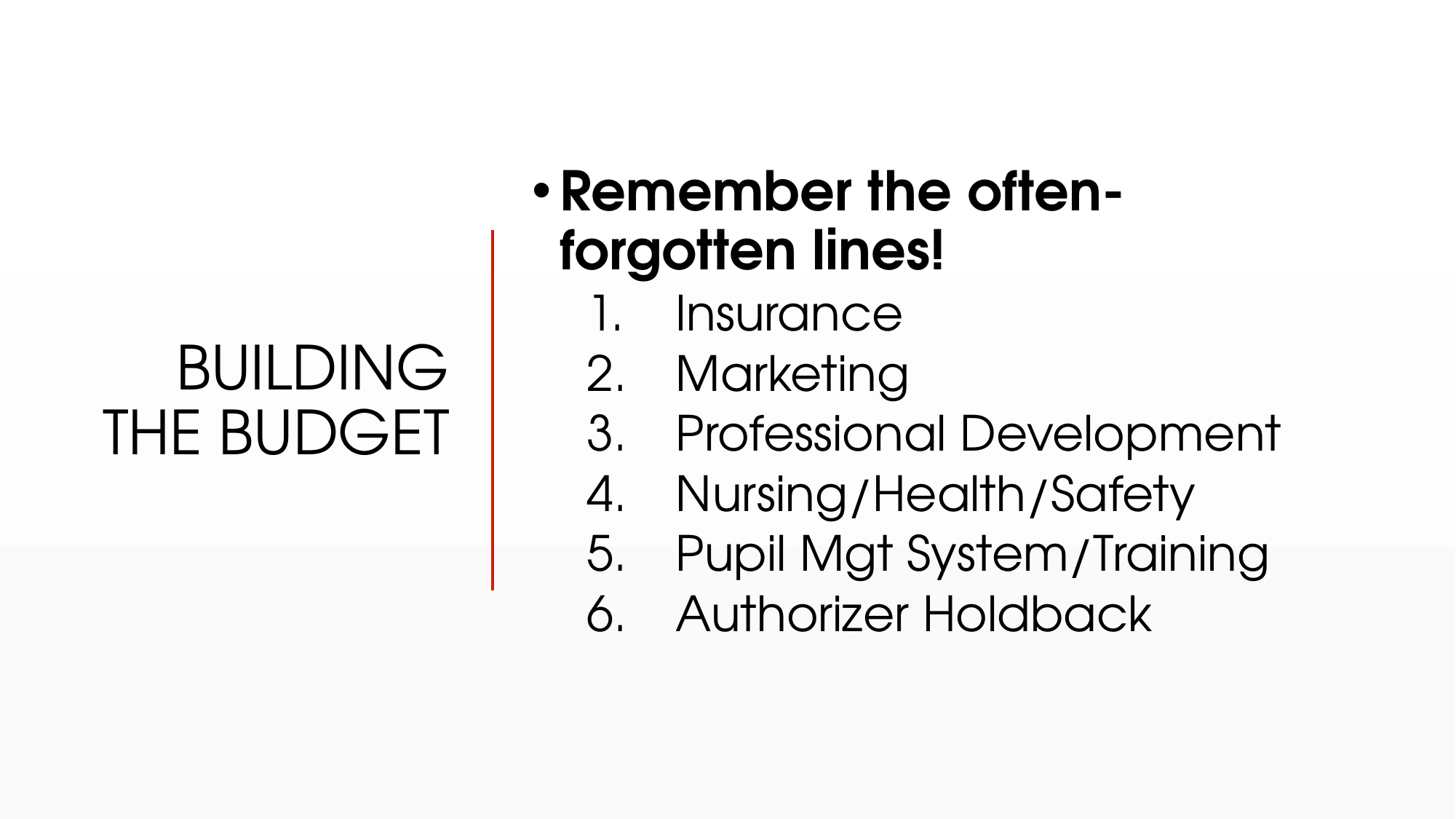

# Building the budget
Remember the often-forgotten lines!
Insurance
Marketing
Professional Development
Nursing/Health/Safety
Pupil Mgt System/Training
Authorizer Holdback